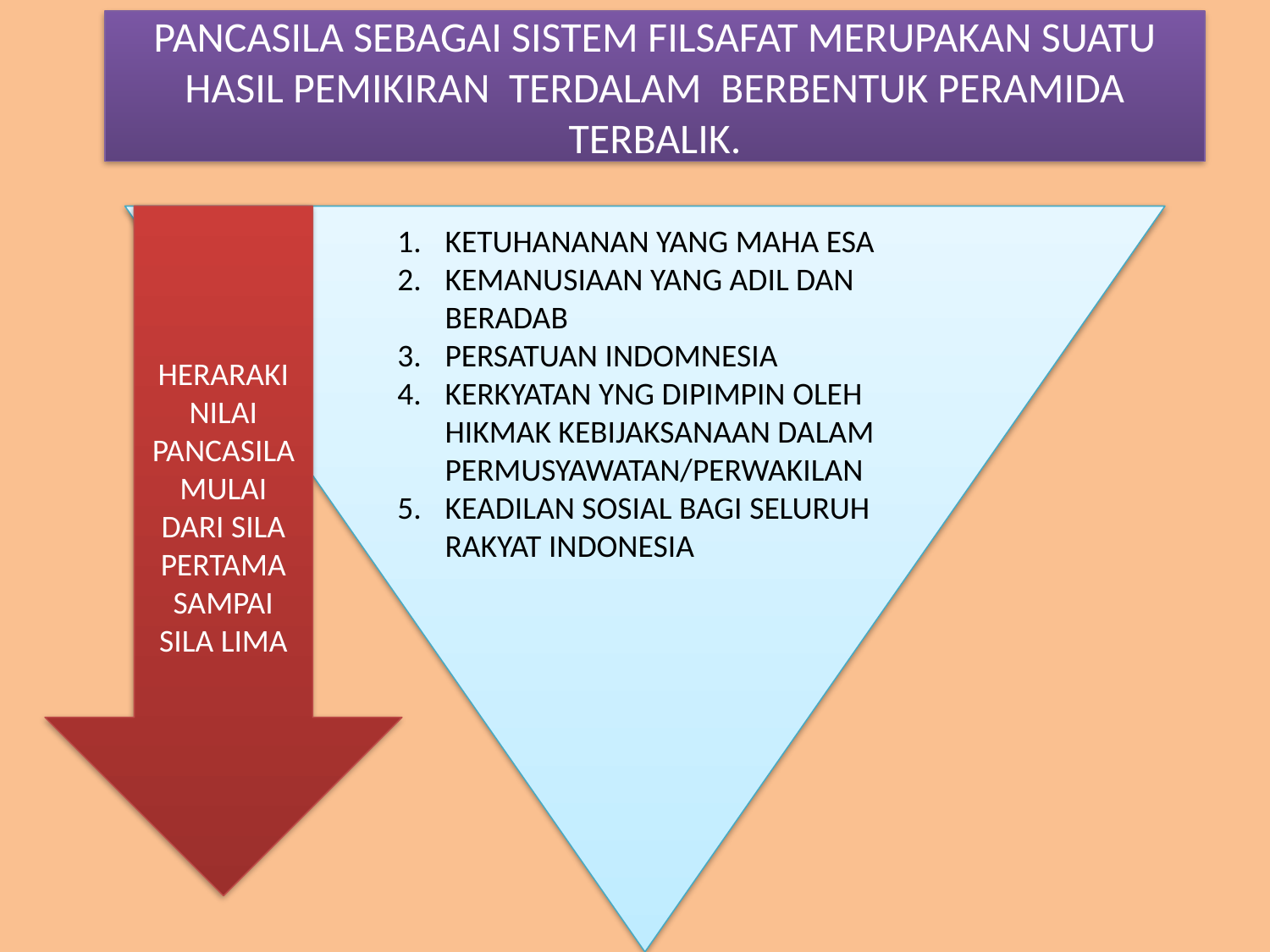

PANCASILA SEBAGAI SISTEM FILSAFAT MERUPAKAN SUATU HASIL PEMIKIRAN  TERDALAM  BERBENTUK PERAMIDA TERBALIK.
HERARAKI NILAI PANCASILA MULAI DARI SILA PERTAMA SAMPAI SILA LIMA
KETUHANANAN YANG MAHA ESA
KEMANUSIAAN YANG ADIL DAN BERADAB
PERSATUAN INDOMNESIA
KERKYATAN YNG DIPIMPIN OLEH HIKMAK KEBIJAKSANAAN DALAM PERMUSYAWATAN/PERWAKILAN
KEADILAN SOSIAL BAGI SELURUH RAKYAT INDONESIA